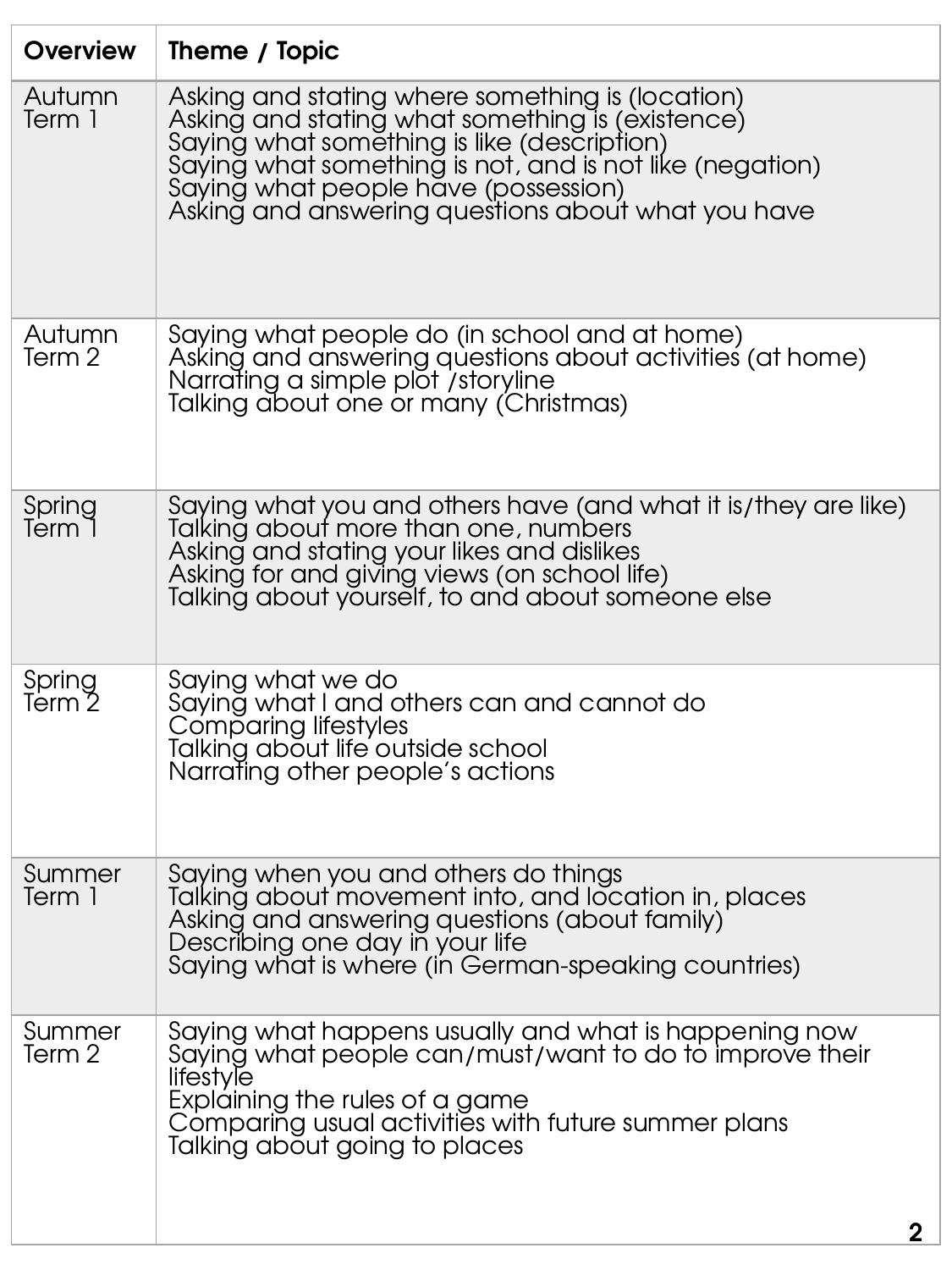

| Overview | Theme / Topic |
| --- | --- |
| Autumn Term 1 | Asking and stating where something is (location) Asking and stating what something is (existence) Saying what something is like (description) Saying what something is not, and is not like (negation) Saying what people have (possession) Asking and answering questions about what you have |
| Autumn Term 2 | Saying what people do (in school and at home) Asking and answering questions about activities (at home) Narrating a simple plot /storyline Talking about one or many (Christmas) |
| Spring Term 1 | Saying what you and others have (and what it is/they are like) Talking about more than one, numbers Asking and stating your likes and dislikes Asking for and giving views (on school life) Talking about yourself, to and about someone else |
| Spring Term 2 | Saying what we do Saying what I and others can and cannot do Comparing lifestyles Talking about life outside school Narrating other people’s actions |
| Summer Term 1 | Saying when you and others do things Talking about movement into, and location in, places Asking and answering questions (about family) Describing one day in your life Saying what is where (in German-speaking countries) |
| Summer Term 2 | Saying what happens usually and what is happening now Saying what people can/must/want to do to improve their lifestyle Explaining the rules of a game Comparing usual activities with future summer plans Talking about going to places |
2